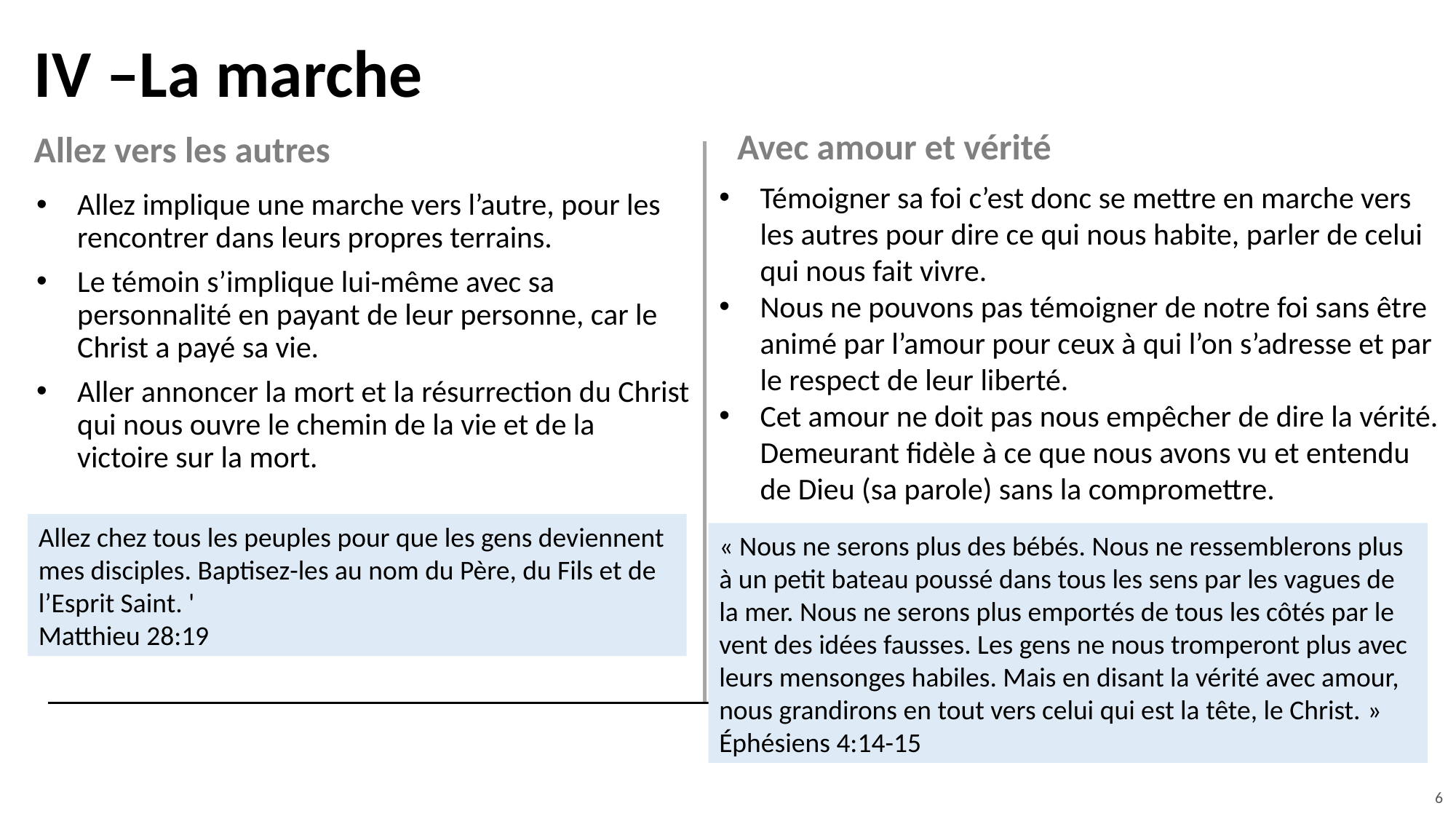

# IV –La marche
Avec amour et vérité
Allez vers les autres
Témoigner sa foi c’est donc se mettre en marche vers les autres pour dire ce qui nous habite, parler de celui qui nous fait vivre.
Nous ne pouvons pas témoigner de notre foi sans être animé par l’amour pour ceux à qui l’on s’adresse et par le respect de leur liberté.
Cet amour ne doit pas nous empêcher de dire la vérité. Demeurant fidèle à ce que nous avons vu et entendu de Dieu (sa parole) sans la compromettre.

Allez implique une marche vers l’autre, pour les rencontrer dans leurs propres terrains.
Le témoin s’implique lui-même avec sa personnalité en payant de leur personne, car le Christ a payé sa vie.
Aller annoncer la mort et la résurrection du Christ qui nous ouvre le chemin de la vie et de la victoire sur la mort.

Allez chez tous les peuples pour que les gens deviennent mes disciples. Baptisez-les au nom du Père, du Fils et de l’Esprit Saint. '
Matthieu 28:19
« Nous ne serons plus des bébés. Nous ne ressemblerons plus à un petit bateau poussé dans tous les sens par les vagues de la mer. Nous ne serons plus emportés de tous les côtés par le vent des idées fausses. Les gens ne nous tromperont plus avec leurs mensonges habiles. Mais en disant la vérité avec amour, nous grandirons en tout vers celui qui est la tête, le Christ. »
Éphésiens 4:14-15

6